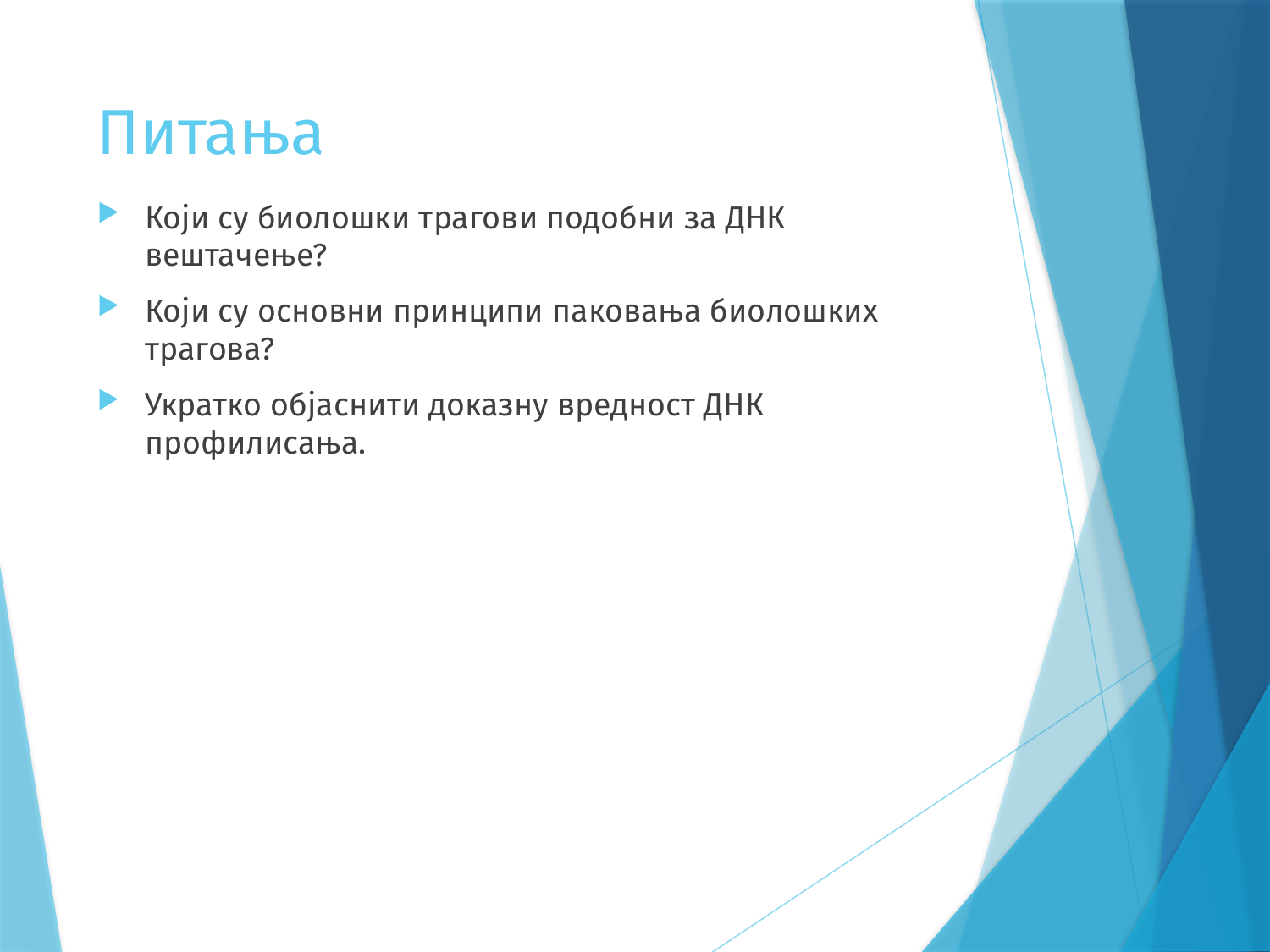

# Питања
Који су биолошки трагови подобни за ДНК вештачење?
Који су основни принципи паковања биолошких трагова?
Укратко објаснити доказну вредност ДНК профилисања.